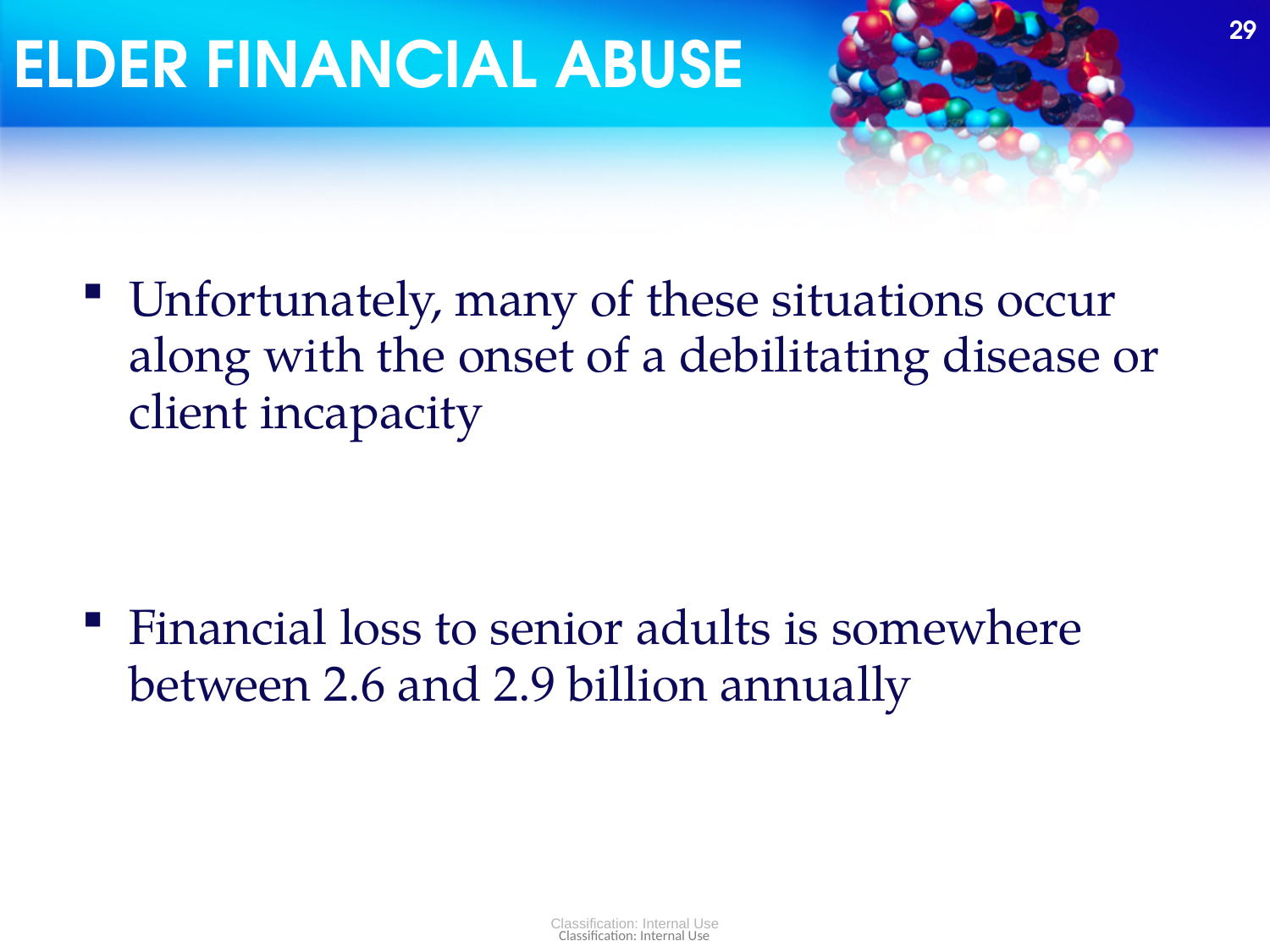

29
# ELDER FINANCIAL ABUSE
Unfortunately, many of these situations occur along with the onset of a debilitating disease or client incapacity

Financial loss to senior adults is somewhere between 2.6 and 2.9 billion annually